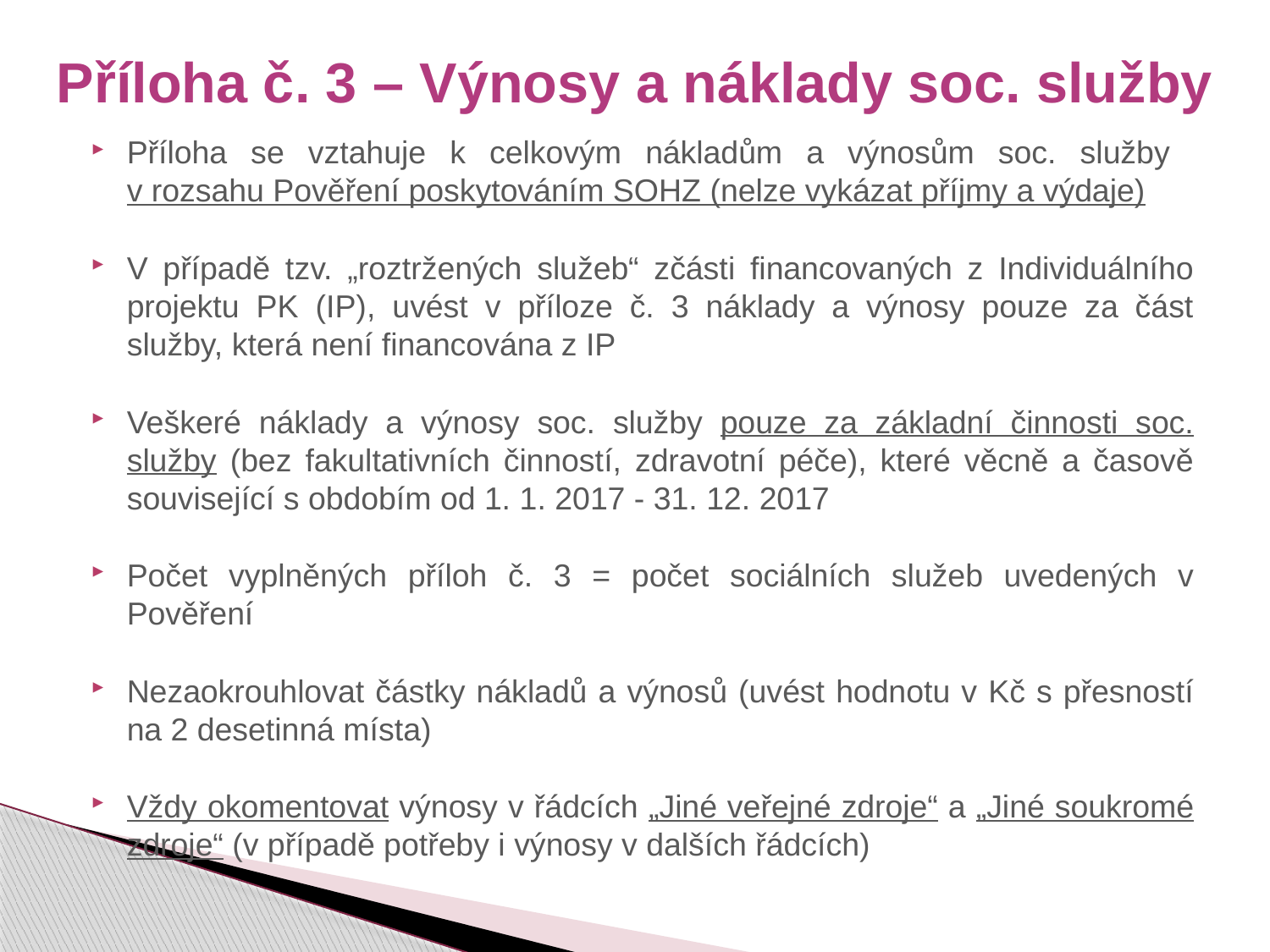

# Příloha č. 3 – Výnosy a náklady soc. služby
Příloha se vztahuje k celkovým nákladům a výnosům soc. služby
v rozsahu Pověření poskytováním SOHZ (nelze vykázat příjmy a výdaje)

V případě tzv. „roztržených služeb“ zčásti financovaných z Individuálního projektu PK (IP), uvést v příloze č. 3 náklady a výnosy pouze za část služby, která není financována z IP

Veškeré náklady a výnosy soc. služby pouze za základní činnosti soc. služby (bez fakultativních činností, zdravotní péče), které věcně a časově související s obdobím od 1. 1. 2017 - 31. 12. 2017

Počet vyplněných příloh č. 3 = počet sociálních služeb uvedených v Pověření

Nezaokrouhlovat částky nákladů a výnosů (uvést hodnotu v Kč s přesností na 2 desetinná místa)

Vždy okomentovat výnosy v řádcích „Jiné veřejné zdroje“ a „Jiné soukromé zdroje“ (v případě potřeby i výnosy v dalších řádcích)